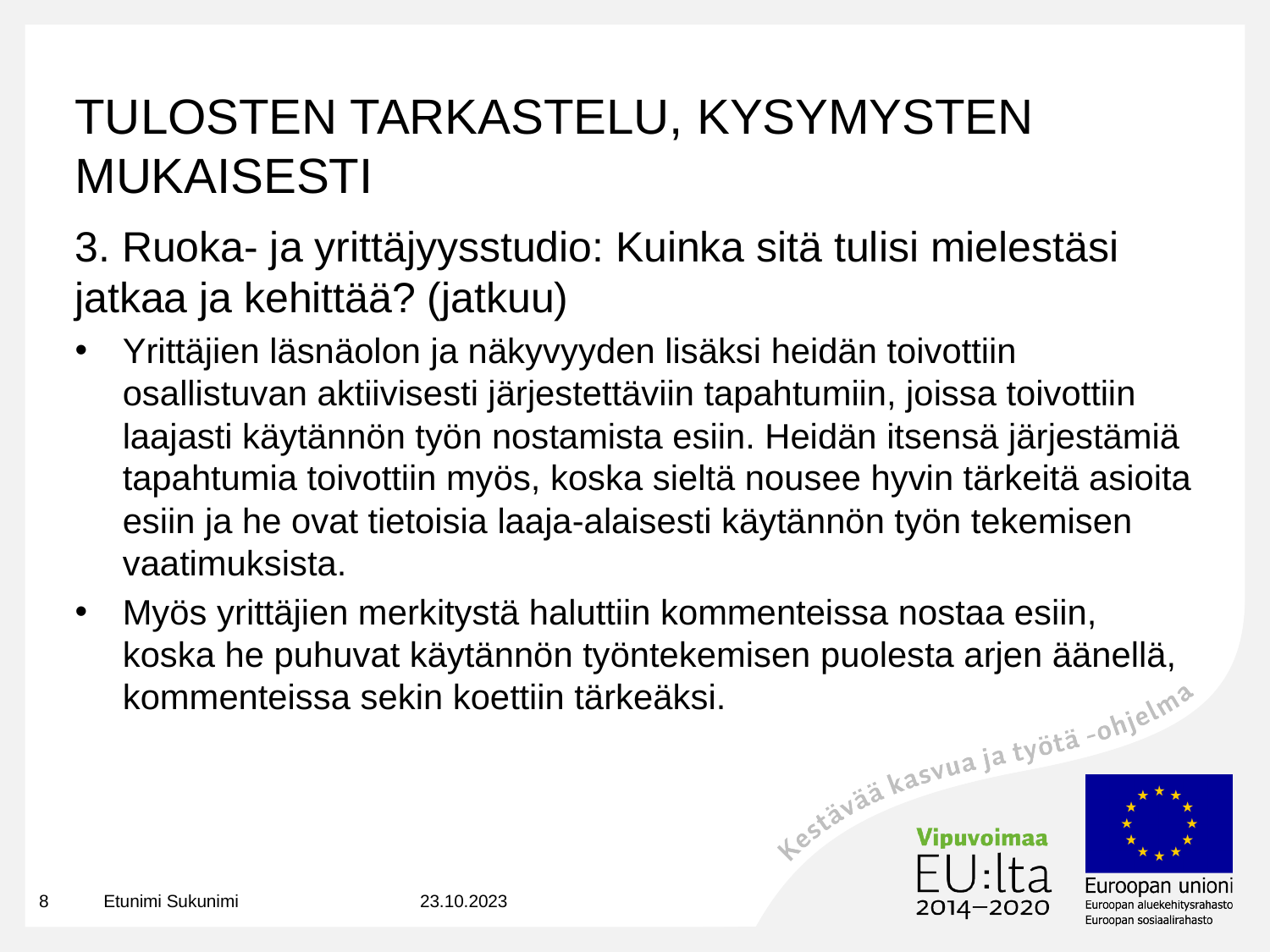

# TULOSTEN TARKASTELU, KYSYMYSTEN MUKAISESTI
3. Ruoka- ja yrittäjyysstudio: Kuinka sitä tulisi mielestäsi jatkaa ja kehittää? (jatkuu)
Yrittäjien läsnäolon ja näkyvyyden lisäksi heidän toivottiin osallistuvan aktiivisesti järjestettäviin tapahtumiin, joissa toivottiin laajasti käytännön työn nostamista esiin. Heidän itsensä järjestämiä tapahtumia toivottiin myös, koska sieltä nousee hyvin tärkeitä asioita esiin ja he ovat tietoisia laaja-alaisesti käytännön työn tekemisen vaatimuksista.
Myös yrittäjien merkitystä haluttiin kommenteissa nostaa esiin, koska he puhuvat käytännön työntekemisen puolesta arjen äänellä, kommenteissa sekin koettiin tärkeäksi.
8
Etunimi Sukunimi
23.10.2023